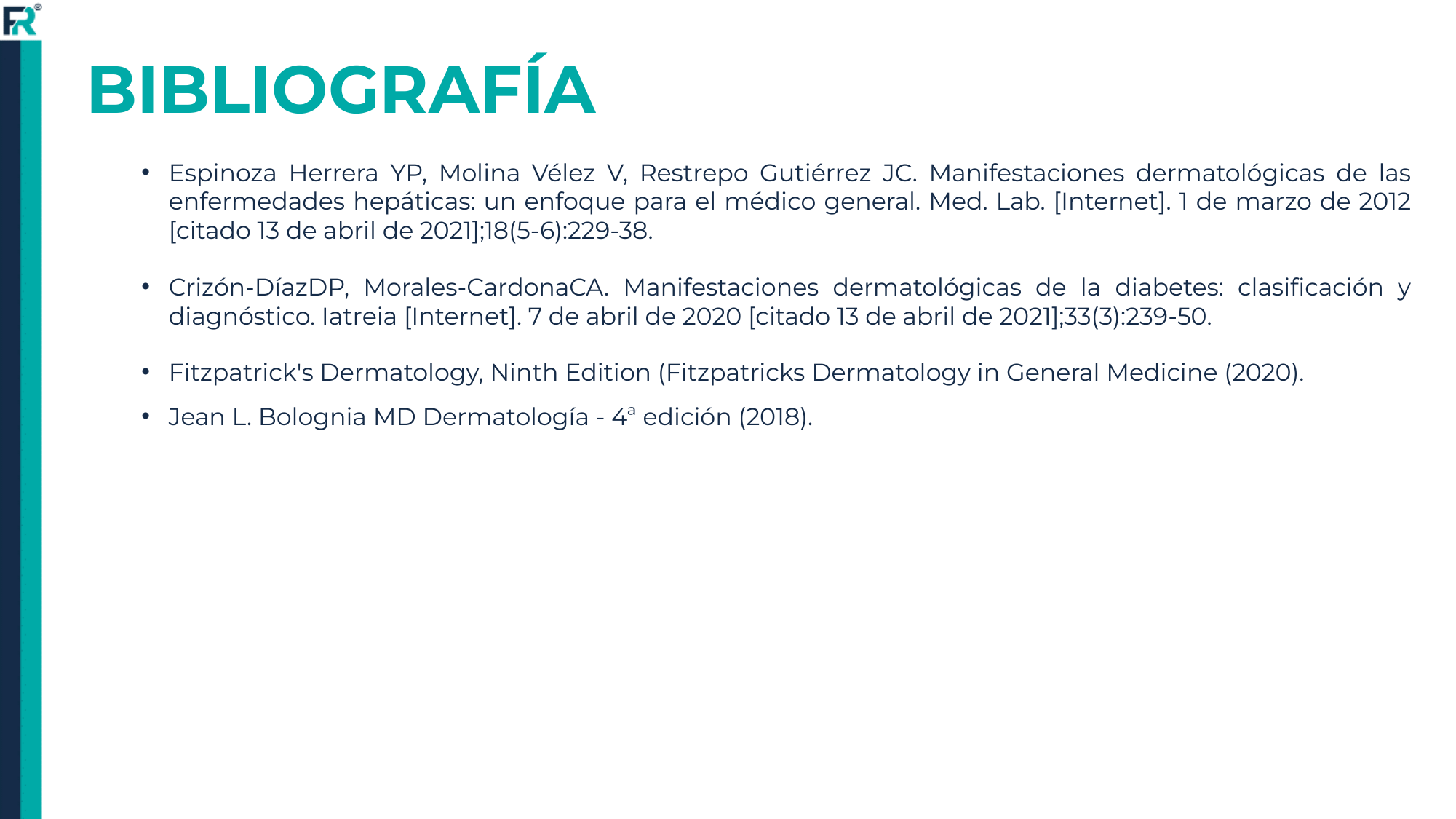

# BIBLIOGRAFÍA
Espinoza Herrera YP, Molina Vélez V, Restrepo Gutiérrez JC. Manifestaciones dermatológicas de las enfermedades hepáticas: un enfoque para el médico general. Med. Lab. [Internet]. 1 de marzo de 2012 [citado 13 de abril de 2021];18(5-6):229-38.
Crizón-DíazDP, Morales-CardonaCA. Manifestaciones dermatológicas de la diabetes: clasificación y diagnóstico. Iatreia [Internet]. 7 de abril de 2020 [citado 13 de abril de 2021];33(3):239-50.
Fitzpatrick's Dermatology, Ninth Edition (Fitzpatricks Dermatology in General Medicine (2020).
Jean L. Bolognia MD Dermatología - 4ª edición (2018).